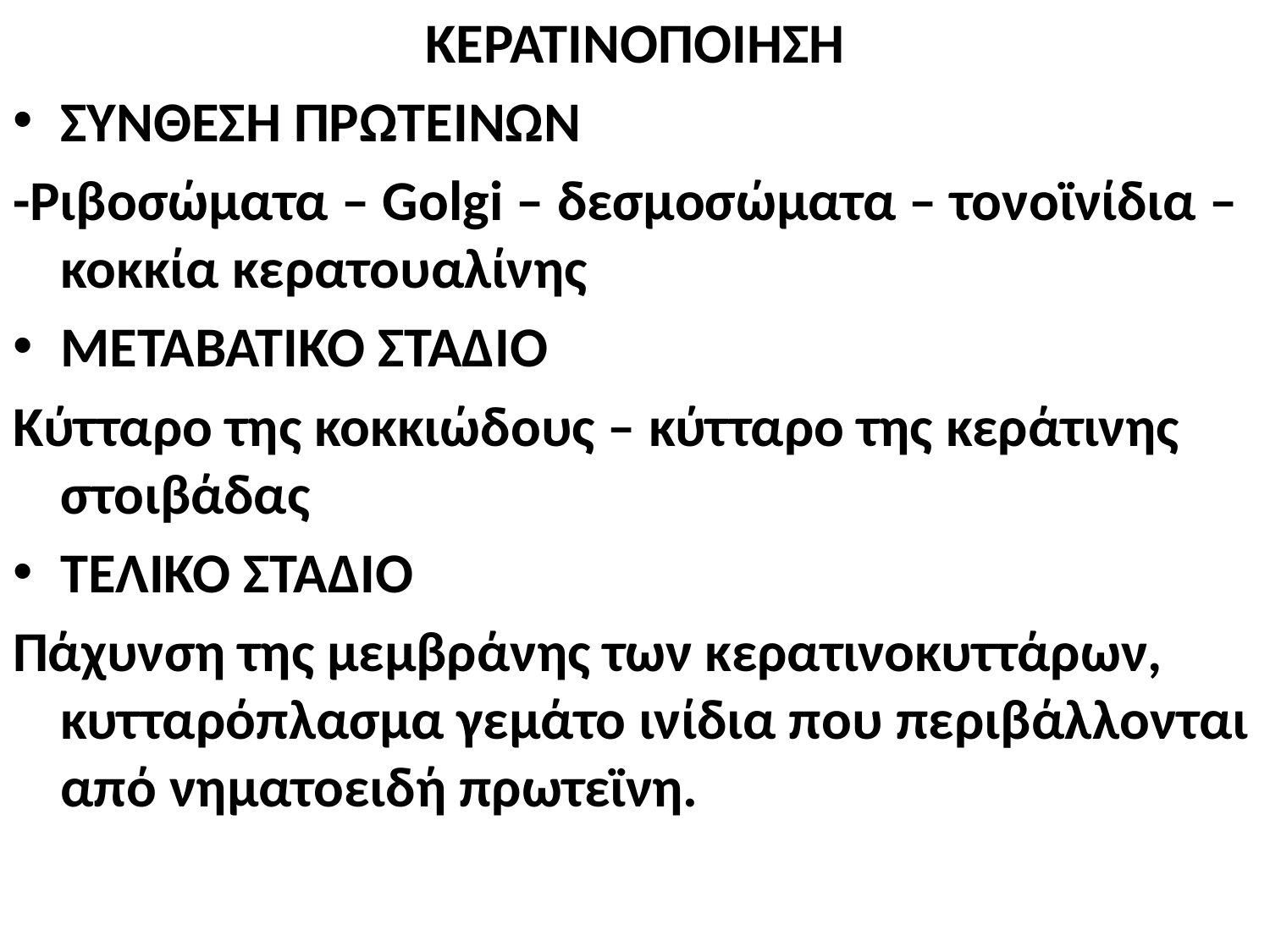

KEΡΑΤΙΝΟΠΟΙΗΣΗ
ΣΥΝΘΕΣΗ ΠΡΩΤΕΙΝΩΝ
-Ριβοσώματα – Golgi – δεσμοσώματα – τονοϊνίδια – κοκκία κερατουαλίνης
ΜΕΤΑΒΑΤΙΚΟ ΣΤΑΔΙΟ
Κύτταρο της κοκκιώδους – κύτταρο της κεράτινης στοιβάδας
ΤΕΛΙΚΟ ΣΤΑΔΙΟ
Πάχυνση της μεμβράνης των κερατινοκυττάρων, κυτταρόπλασμα γεμάτο ινίδια που περιβάλλονται από νηματοειδή πρωτεϊνη.